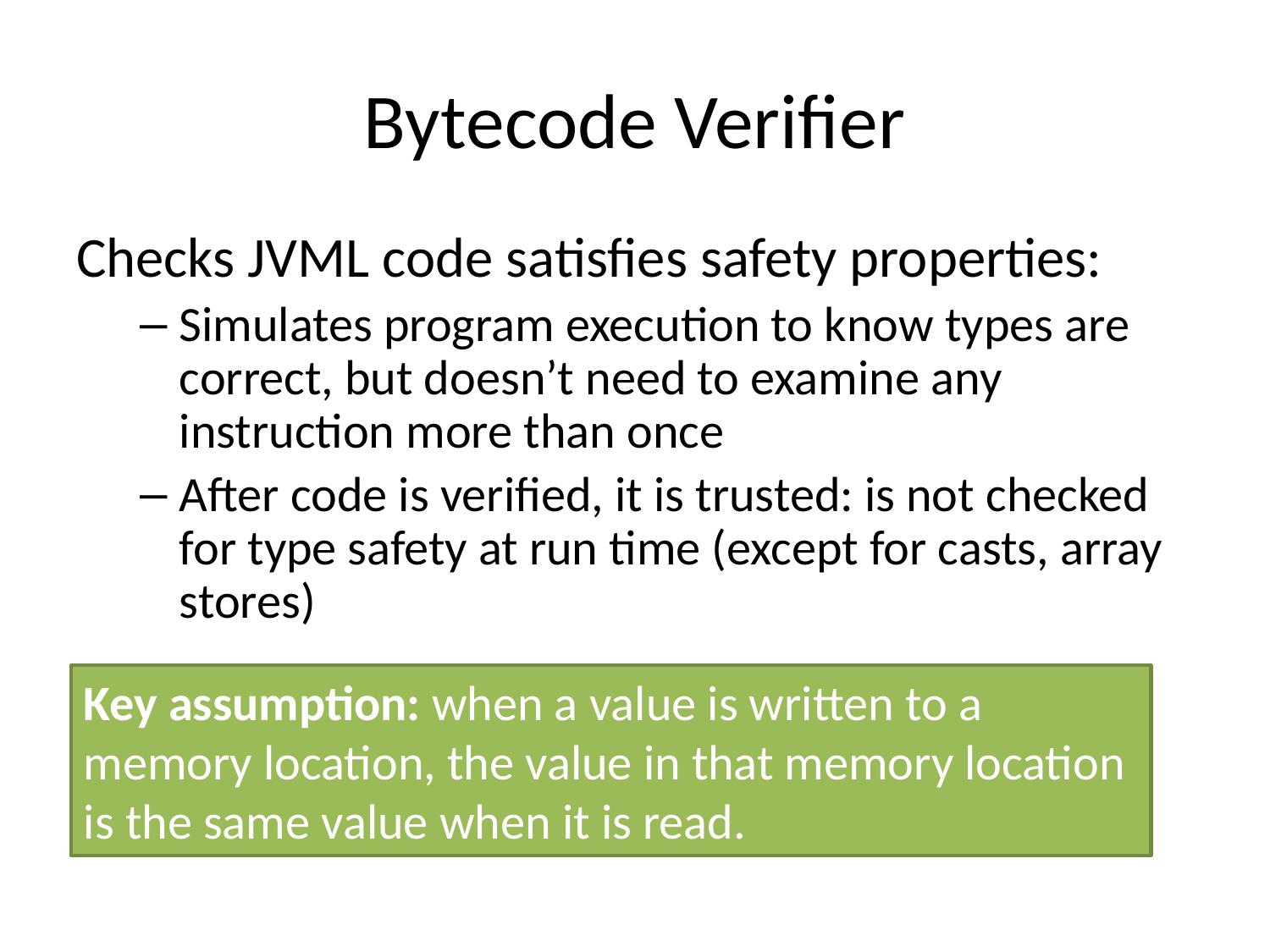

# Bytecode Verifier
Checks JVML code satisfies safety properties:
Simulates program execution to know types are correct, but doesn’t need to examine any instruction more than once
After code is verified, it is trusted: is not checked for type safety at run time (except for casts, array stores)
Key assumption: when a value is written to a memory location, the value in that memory location is the same value when it is read.